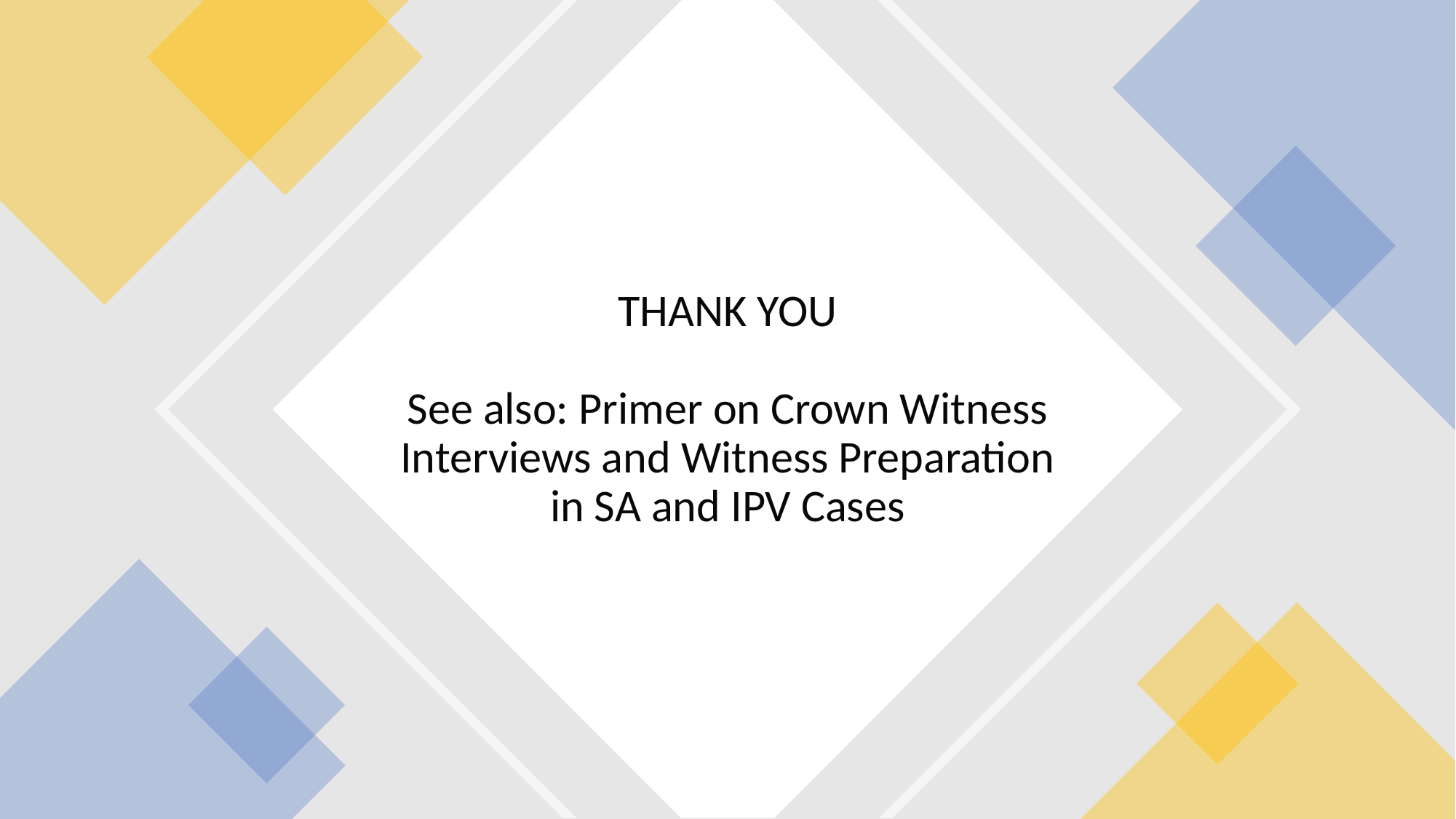

# THANK YOU See also: Primer on Crown Witness Interviews and Witness Preparation in SA and IPV Cases